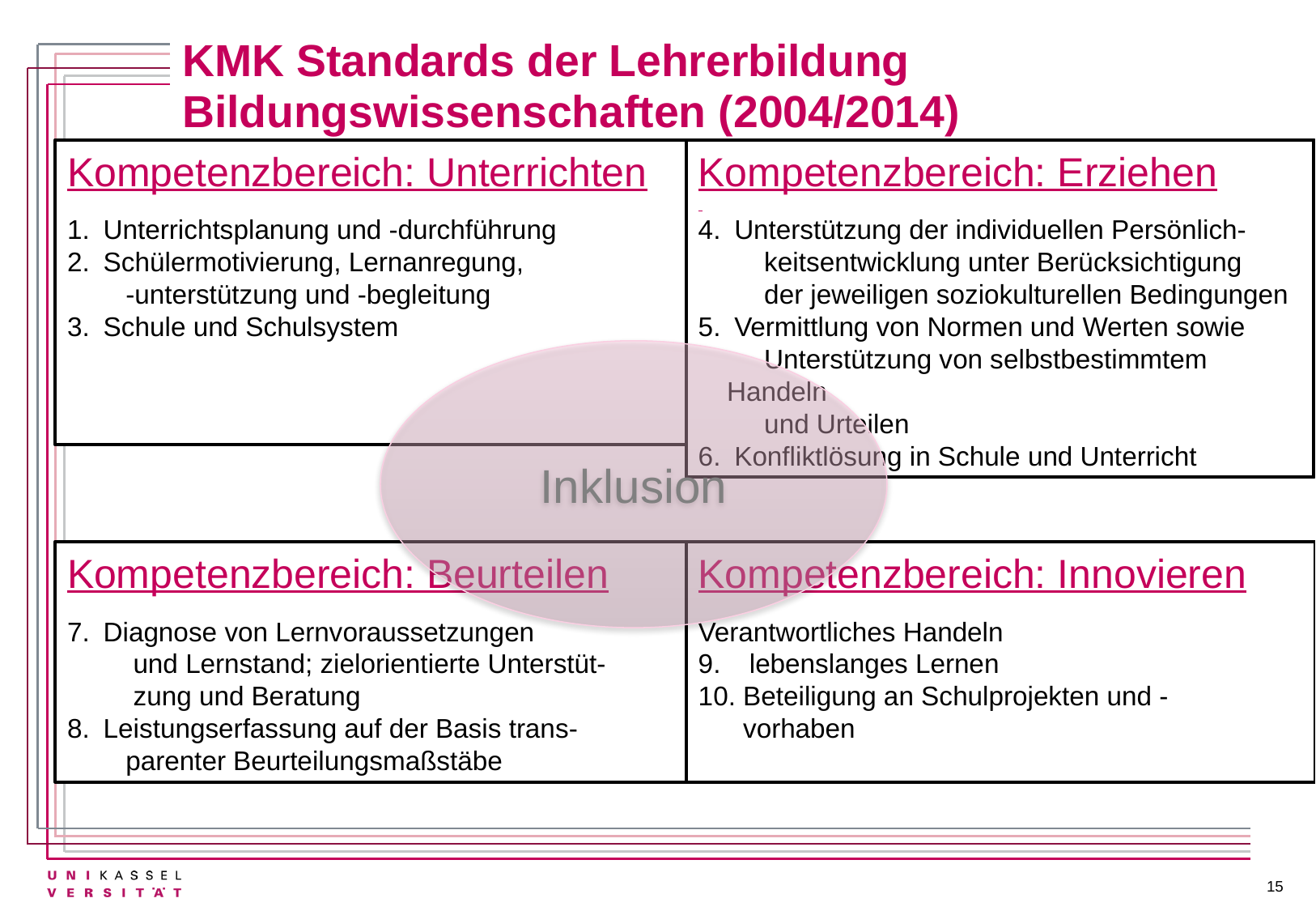

# KMK Standards der Lehrerbildung Bildungswissenschaften (2004/2014)
Kompetenzbereich: Erziehen

 Unterstützung der individuellen Persönlich-
     keitsentwicklung unter Berücksichtigung
     der jeweiligen soziokulturellen Bedingungen
 Vermittlung von Normen und Werten sowie
     Unterstützung von selbstbestimmtem Handeln
     und Urteilen
 Konfliktlösung in Schule und Unterricht
Kompetenzbereich: Unterrichten

 Unterrichtsplanung und -durchführung
 Schülermotivierung, Lernanregung,
    -unterstützung und -begleitung
 Schule und Schulsystem

Inklusion
Kompetenzbereich: Innovieren

Verantwortliches Handeln
   lebenslanges Lernen
 Beteiligung an Schulprojekten und -
      vorhaben

Kompetenzbereich: Beurteilen

 Diagnose von Lernvoraussetzungen
     und Lernstand; zielorientierte Unterstüt-
     zung und Beratung
 Leistungserfassung auf der Basis trans-
    parenter Beurteilungsmaßstäbe
15